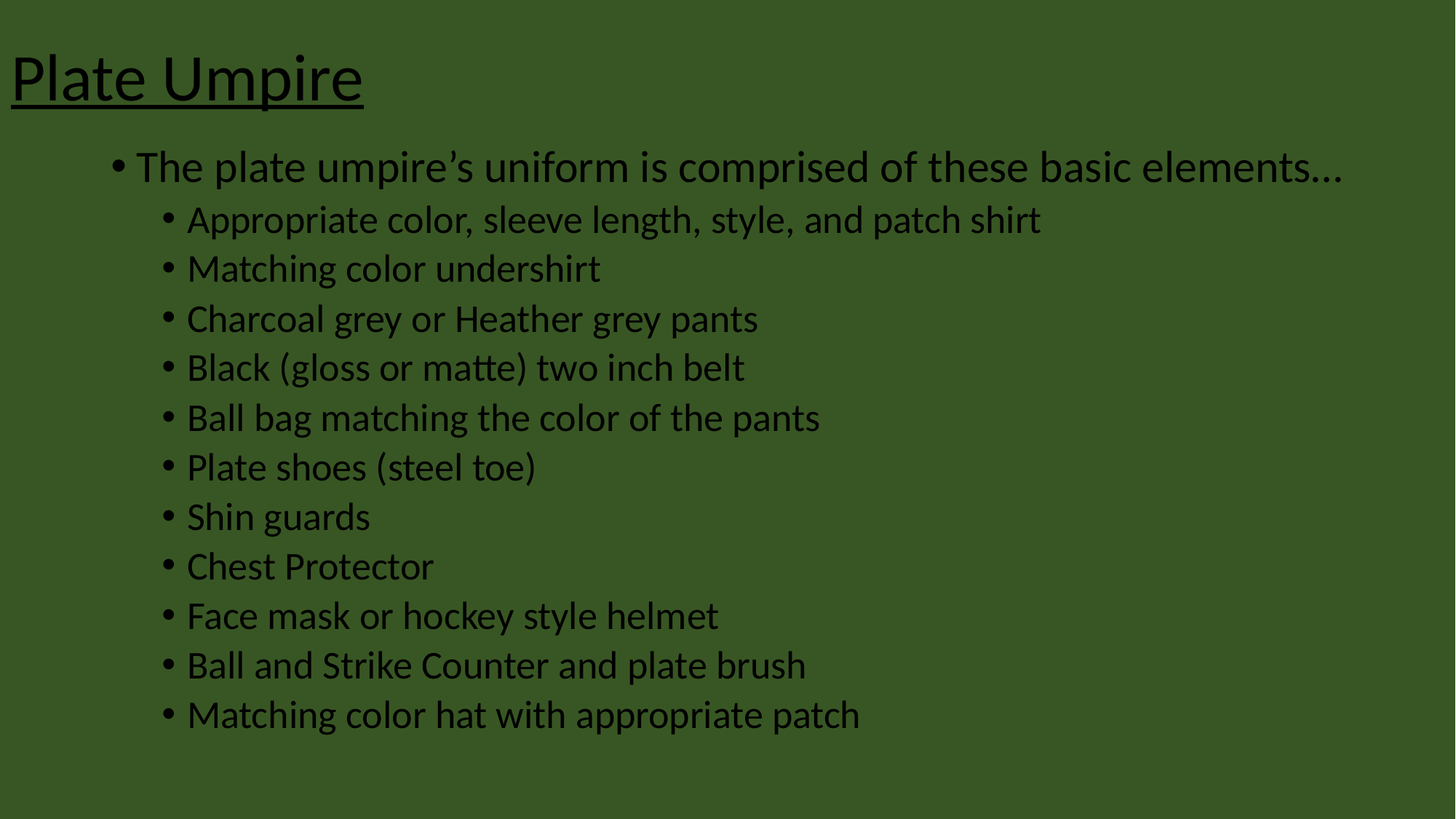

# Plate Umpire
The plate umpire’s uniform is comprised of these basic elements…
Appropriate color, sleeve length, style, and patch shirt
Matching color undershirt
Charcoal grey or Heather grey pants
Black (gloss or matte) two inch belt
Ball bag matching the color of the pants
Plate shoes (steel toe)
Shin guards
Chest Protector
Face mask or hockey style helmet
Ball and Strike Counter and plate brush
Matching color hat with appropriate patch